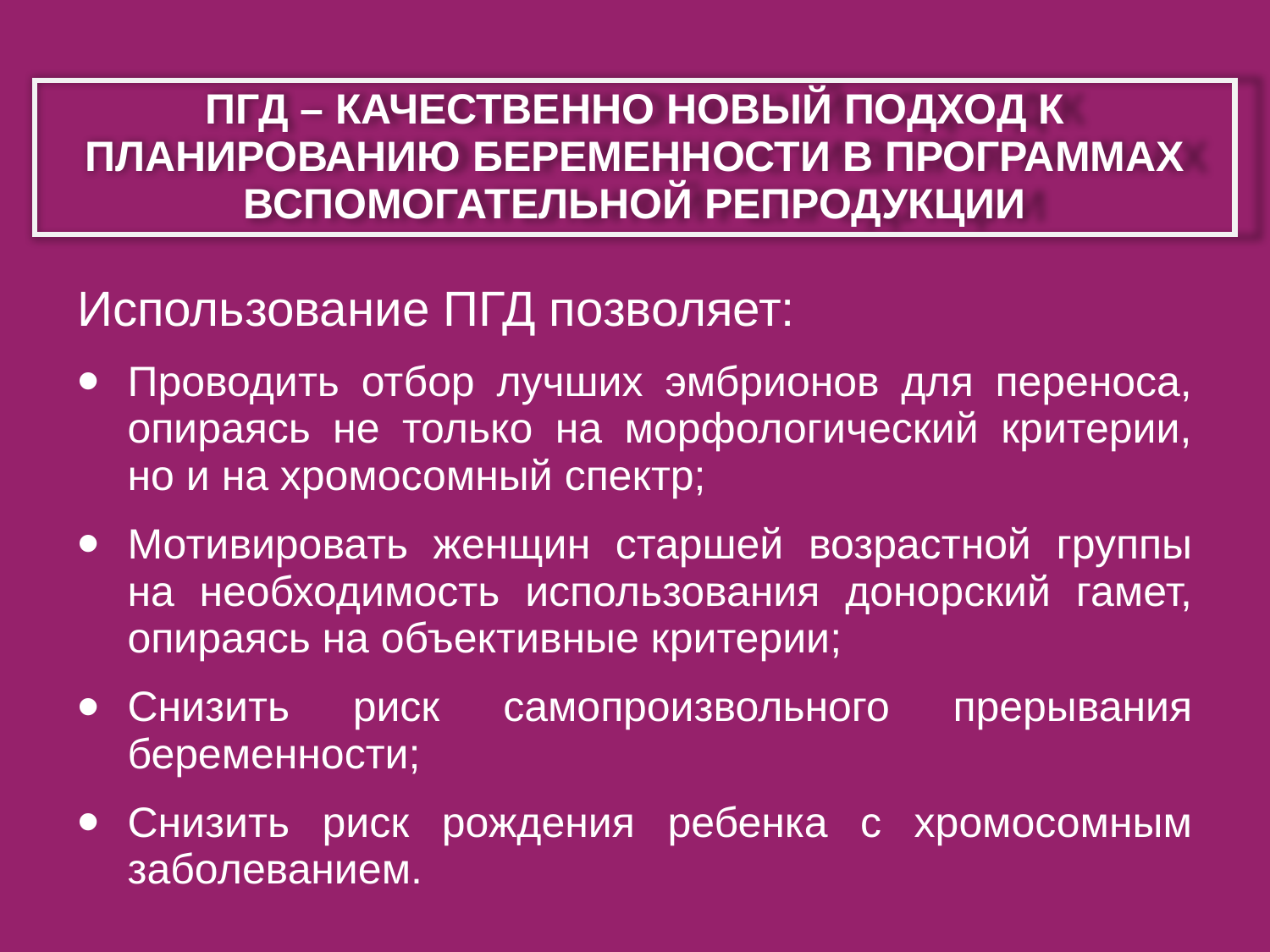

ПГД – КАЧЕСТВЕННО НОВЫЙ ПОДХОД К ПЛАНИРОВАНИЮ БЕРЕМЕННОСТИ В ПРОГРАММАХ ВСПОМОГАТЕЛЬНОЙ РЕПРОДУКЦИИ
Использование ПГД позволяет:
Проводить отбор лучших эмбрионов для переноса, опираясь не только на морфологический критерии, но и на хромосомный спектр;
Мотивировать женщин старшей возрастной группы на необходимость использования донорский гамет, опираясь на объективные критерии;
Снизить риск самопроизвольного прерывания беременности;
Снизить риск рождения ребенка с хромосомным заболеванием.